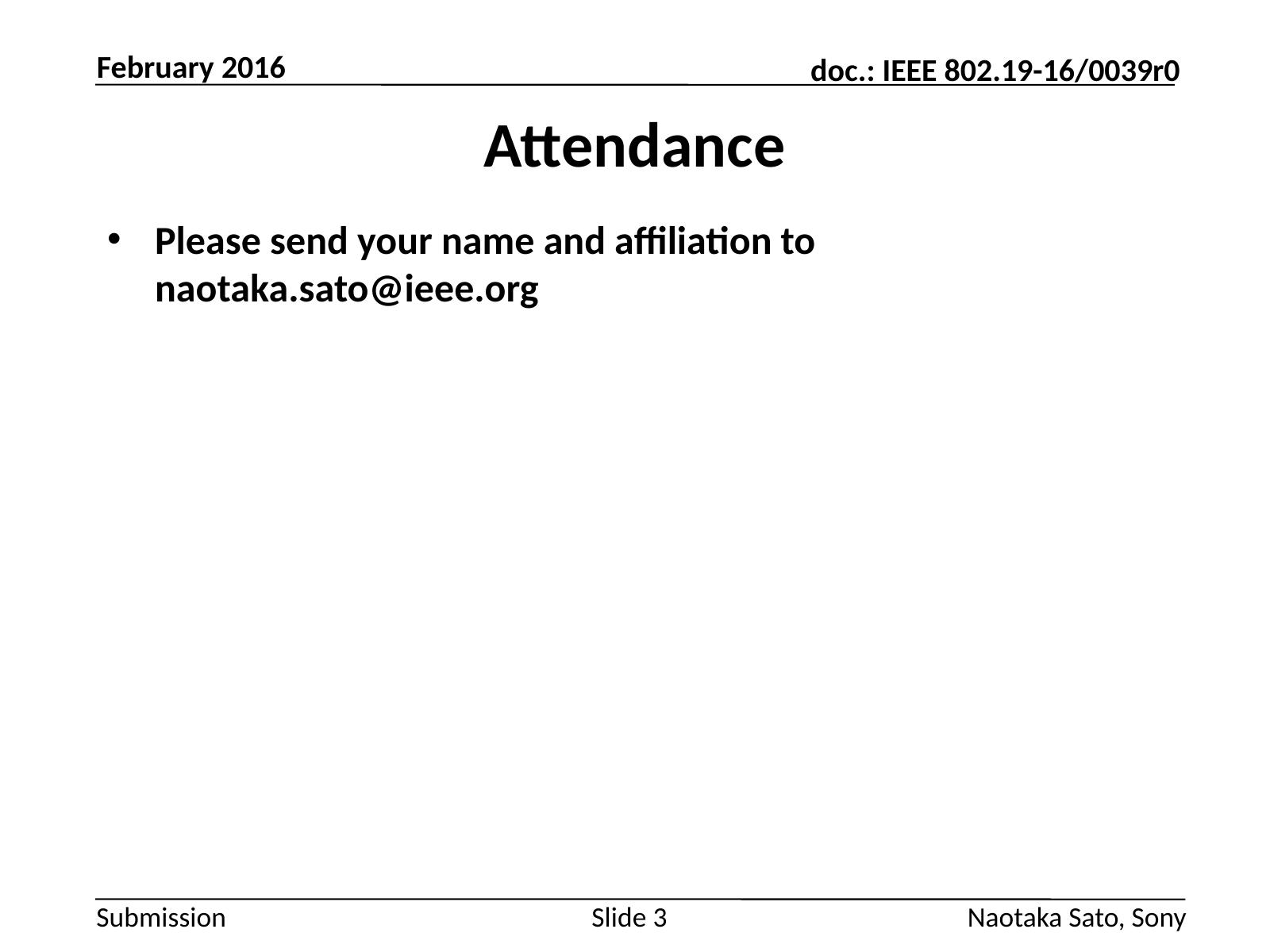

February 2016
# Attendance
Please send your name and affiliation to naotaka.sato@ieee.org
Slide 3
Naotaka Sato, Sony